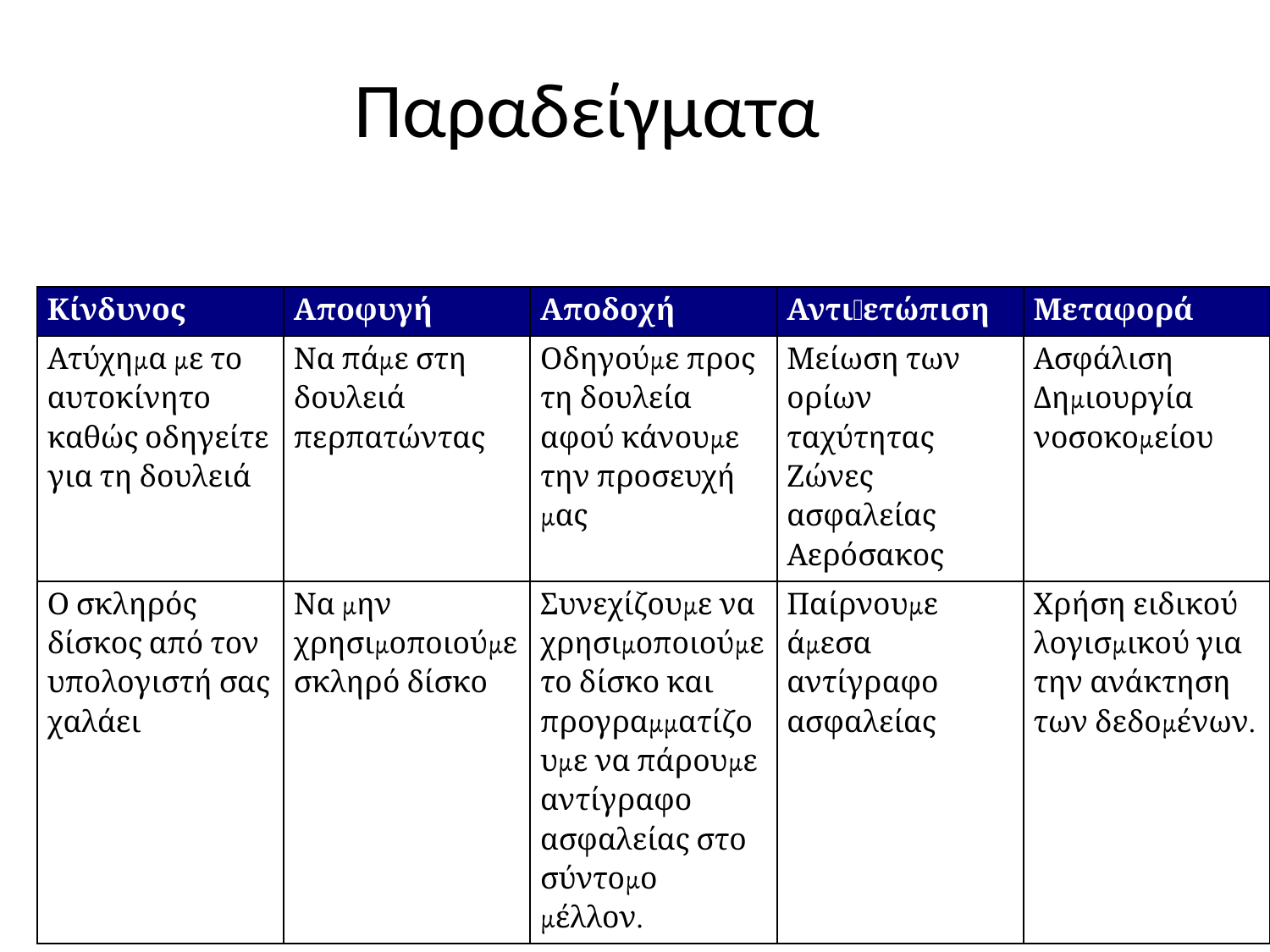

# Παραδείγματα
| Κίνδυνος | Αποφυγή | Αποδοχή | Αντιμετώπιση | Μεταφορά |
| --- | --- | --- | --- | --- |
| Ατύχημα με το αυτοκίνητο καθώς οδηγείτε για τη δουλειά | Να πάμε στη δουλειά περπατώντας | Οδηγούμε προς τη δουλεία αφού κάνουμε την προσευχή μας | Μείωση των ορίων ταχύτητας Ζώνες ασφαλείας Αερόσακος | Ασφάλιση Δημιουργία νοσοκομείου |
| Ο σκληρός δίσκος από τον υπολογιστή σας χαλάει | Να μην χρησιμοποιούμε σκληρό δίσκο | Συνεχίζουμε να χρησιμοποιούμε το δίσκο και προγραμματίζουμε να πάρουμε αντίγραφο ασφαλείας στο σύντομο μέλλον. | Παίρνουμε άμεσα αντίγραφο ασφαλείας | Χρήση ειδικού λογισμικού για την ανάκτηση των δεδομένων. |